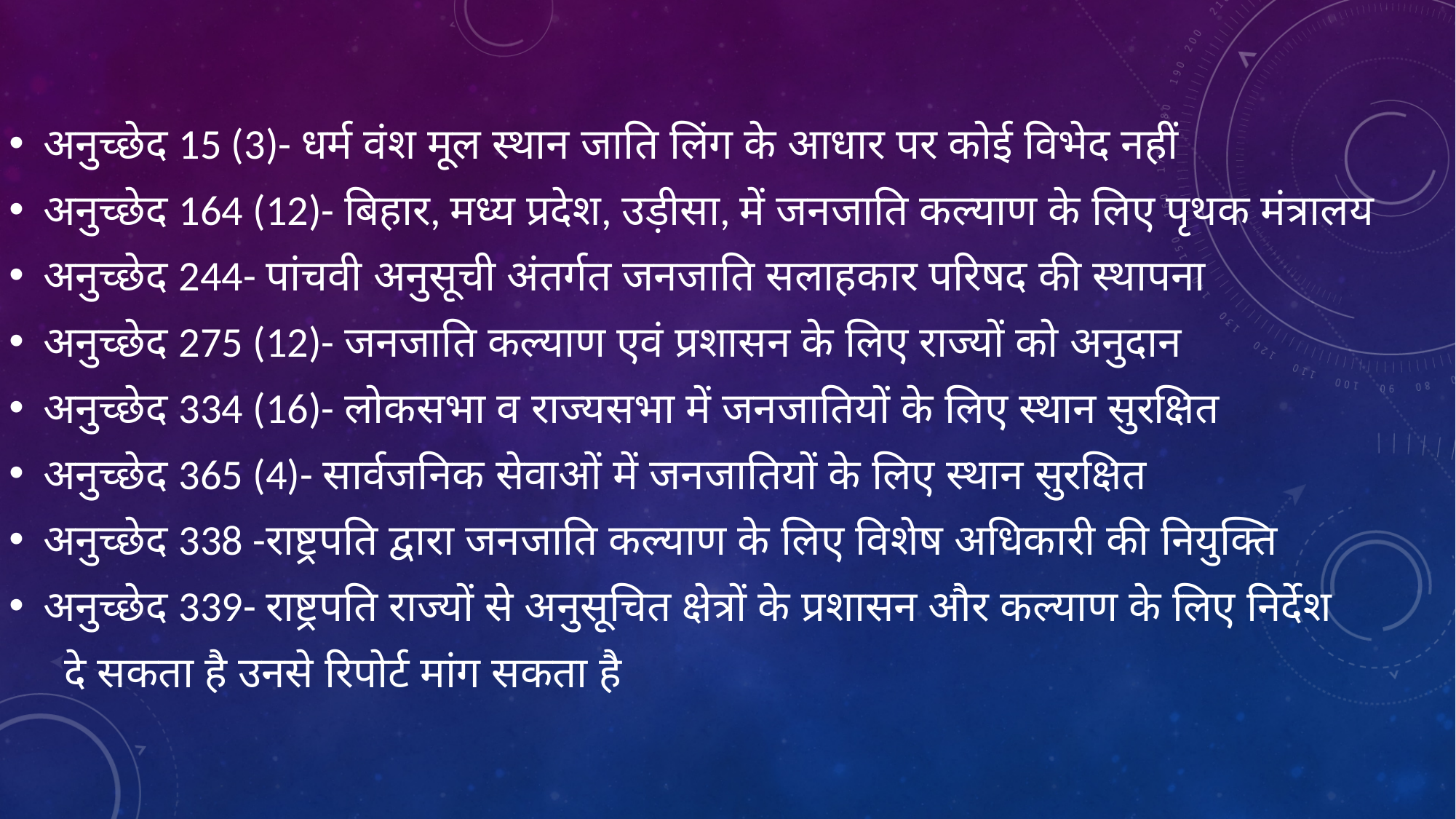

अनुच्छेद 15 (3)- धर्म वंश मूल स्थान जाति लिंग के आधार पर कोई विभेद नहीं
अनुच्छेद 164 (12)- बिहार, मध्य प्रदेश, उड़ीसा, में जनजाति कल्याण के लिए पृथक मंत्रालय
अनुच्छेद 244- पांचवी अनुसूची अंतर्गत जनजाति सलाहकार परिषद की स्थापना
अनुच्छेद 275 (12)- जनजाति कल्याण एवं प्रशासन के लिए राज्यों को अनुदान
अनुच्छेद 334 (16)- लोकसभा व राज्यसभा में जनजातियों के लिए स्थान सुरक्षित
अनुच्छेद 365 (4)- सार्वजनिक सेवाओं में जनजातियों के लिए स्थान सुरक्षित
अनुच्छेद 338 -राष्ट्रपति द्वारा जनजाति कल्याण के लिए विशेष अधिकारी की नियुक्ति
अनुच्छेद 339- राष्ट्रपति राज्यों से अनुसूचित क्षेत्रों के प्रशासन और कल्याण के लिए निर्देश
     दे सकता है उनसे रिपोर्ट मांग सकता है